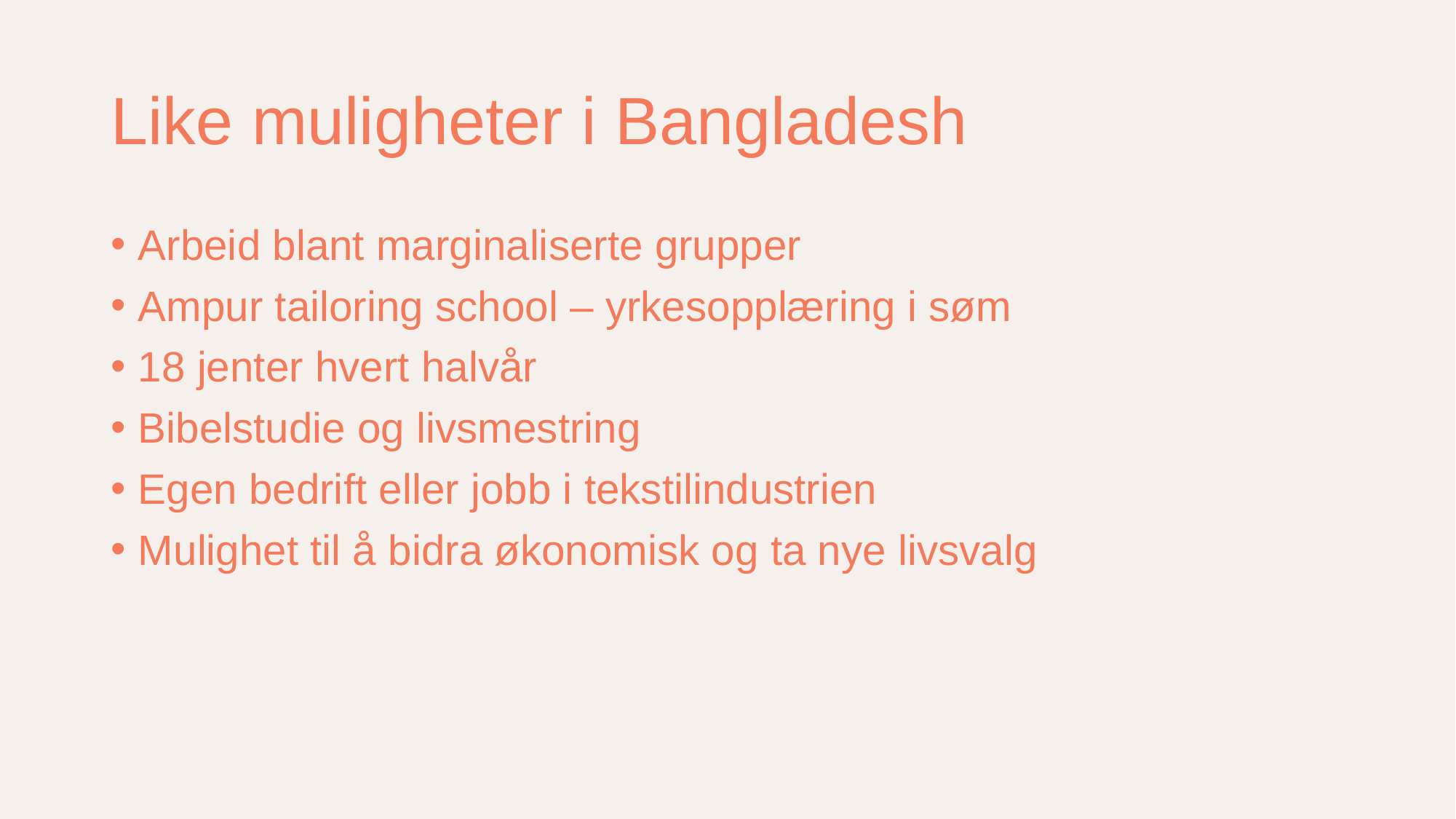

# Like muligheter i Bangladesh
Arbeid blant marginaliserte grupper
Ampur tailoring school – yrkesopplæring i søm
18 jenter hvert halvår
Bibelstudie og livsmestring
Egen bedrift eller jobb i tekstilindustrien
Mulighet til å bidra økonomisk og ta nye livsvalg